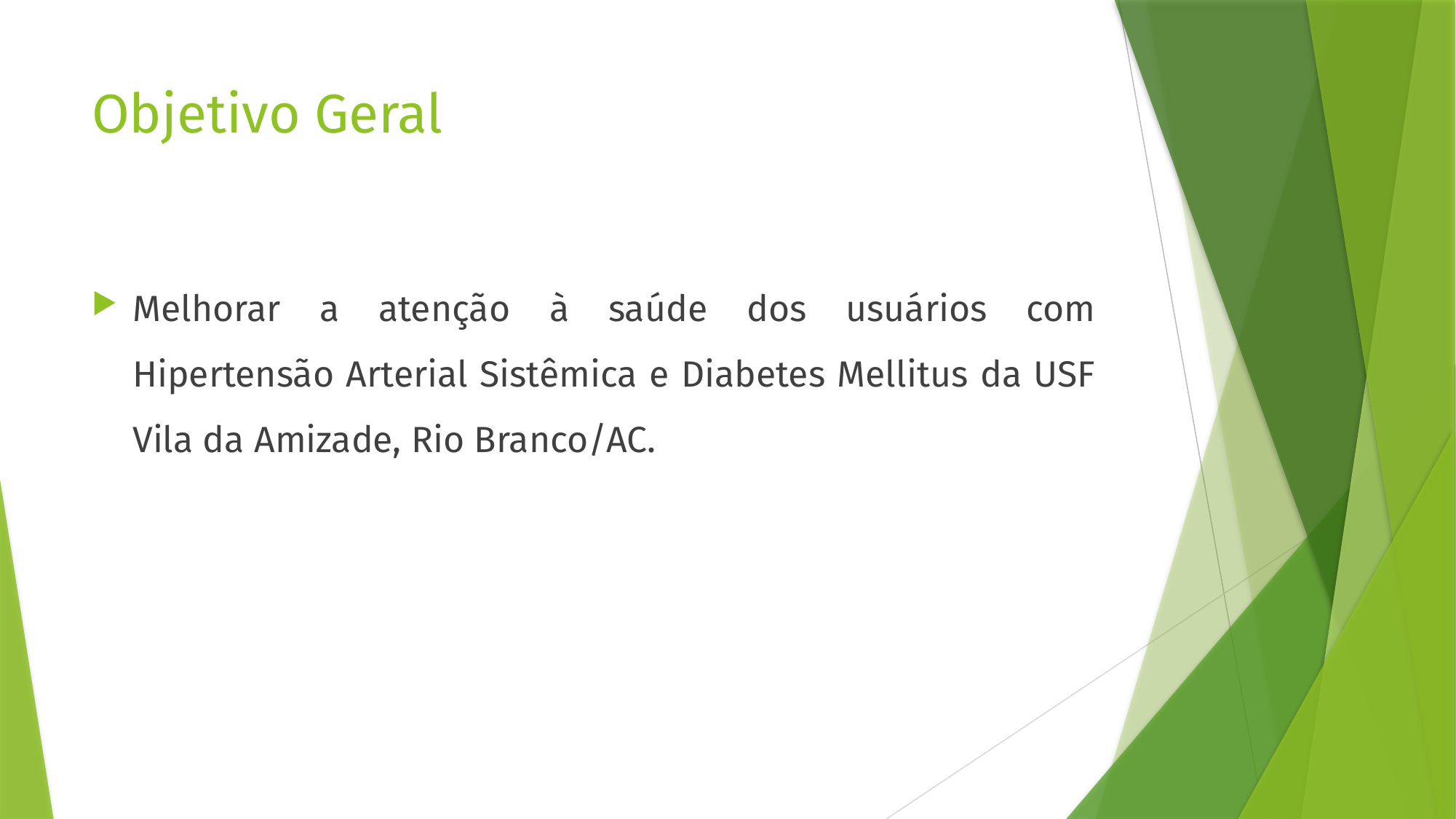

# Objetivo Geral
Melhorar a atenção à saúde dos usuários com Hipertensão Arterial Sistêmica e Diabetes Mellitus da USF Vila da Amizade, Rio Branco/AC.